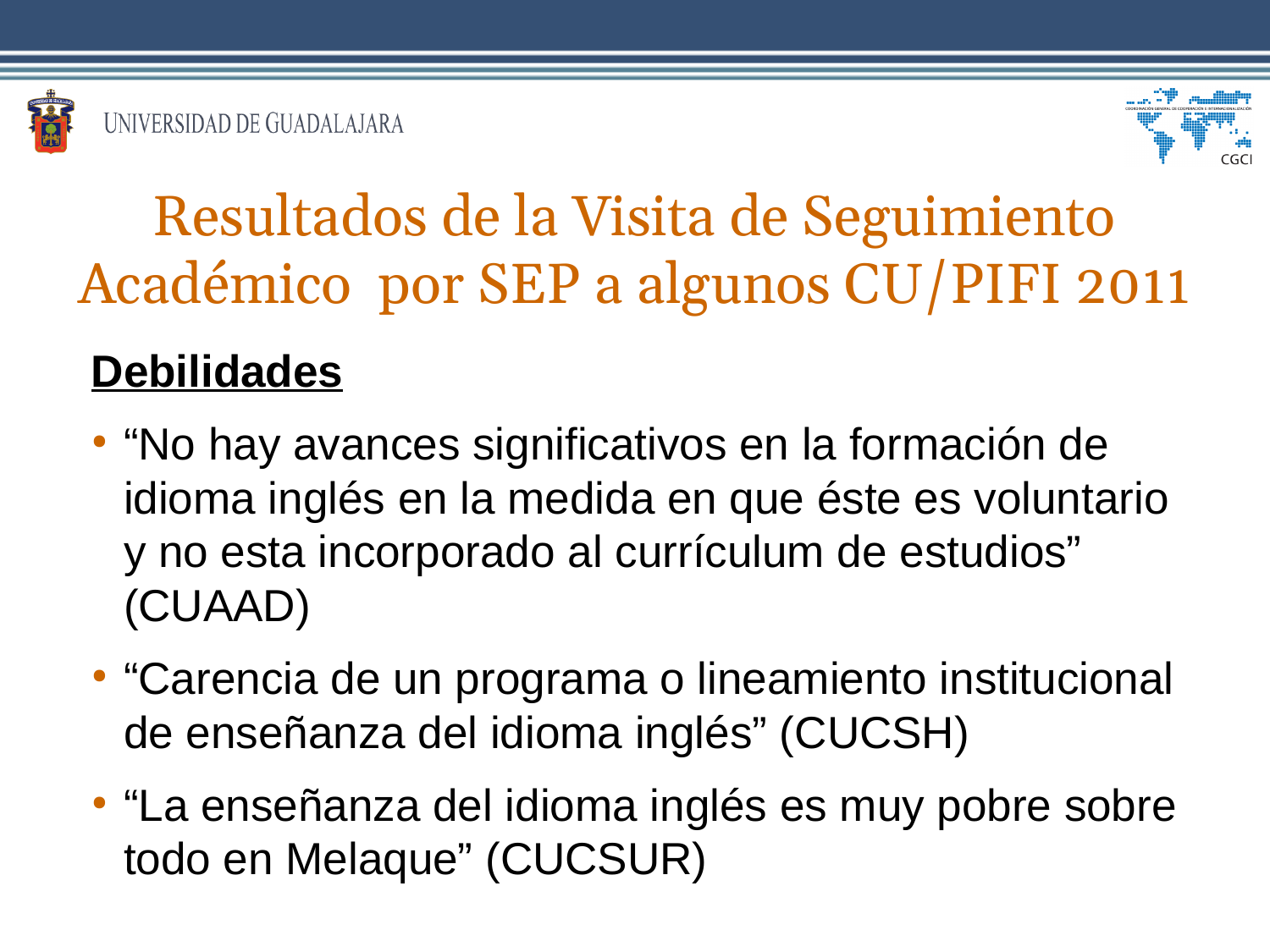

# Resultados de la Visita de Seguimiento Académico  por SEP a algunos CU/PIFI 2011
Debilidades
“No hay avances significativos en la formación de idioma inglés en la medida en que éste es voluntario y no esta incorporado al currículum de estudios” (CUAAD)
“Carencia de un programa o lineamiento institucional de enseñanza del idioma inglés” (CUCSH)
“La enseñanza del idioma inglés es muy pobre sobre todo en Melaque” (CUCSUR)